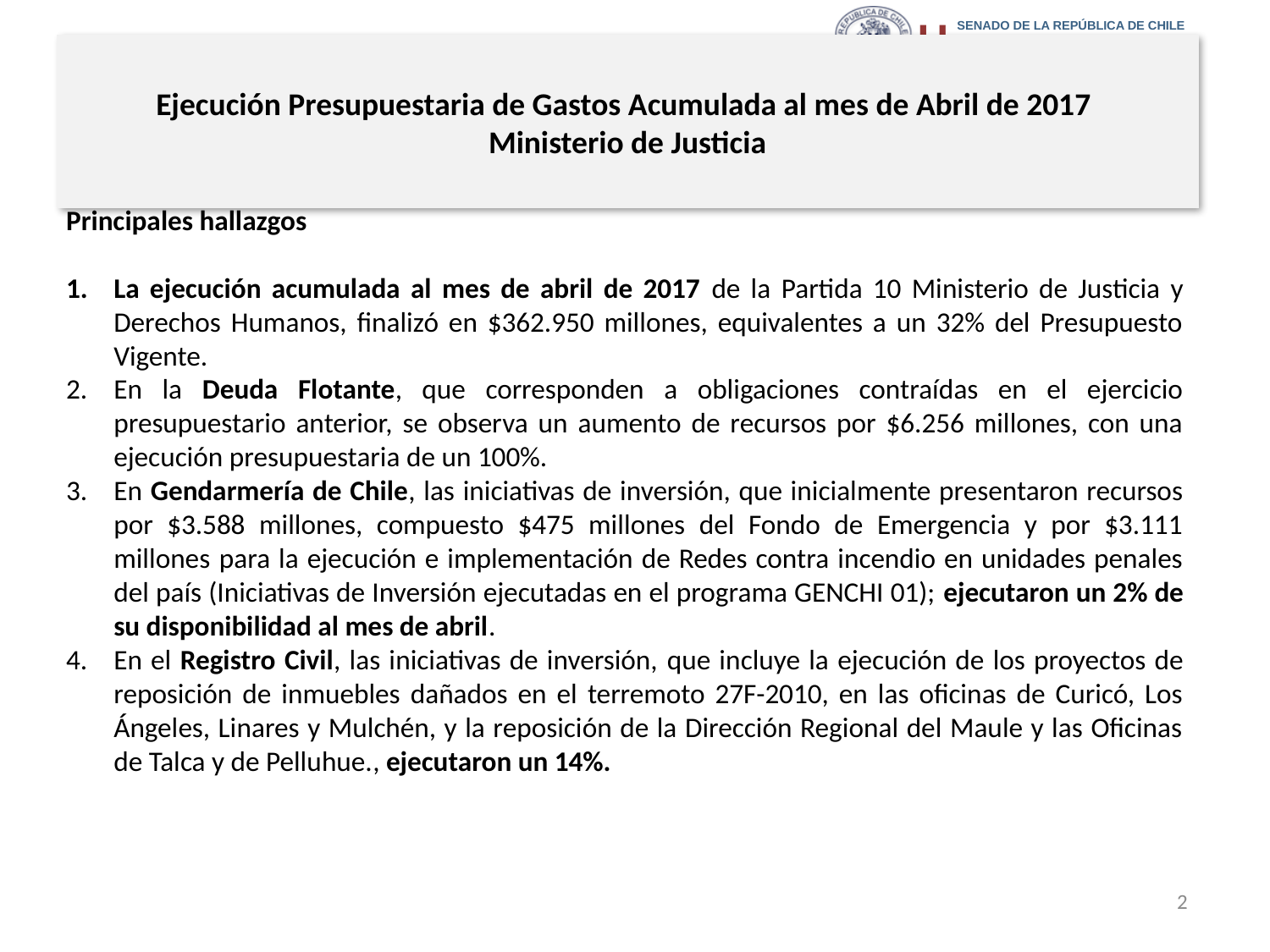

# Ejecución Presupuestaria de Gastos Acumulada al mes de Abril de 2017 Ministerio de Justicia
Principales hallazgos

La ejecución acumulada al mes de abril de 2017 de la Partida 10 Ministerio de Justicia y Derechos Humanos, finalizó en $362.950 millones, equivalentes a un 32% del Presupuesto Vigente.
En la Deuda Flotante, que corresponden a obligaciones contraídas en el ejercicio presupuestario anterior, se observa un aumento de recursos por $6.256 millones, con una ejecución presupuestaria de un 100%.
En Gendarmería de Chile, las iniciativas de inversión, que inicialmente presentaron recursos por $3.588 millones, compuesto $475 millones del Fondo de Emergencia y por $3.111 millones para la ejecución e implementación de Redes contra incendio en unidades penales del país (Iniciativas de Inversión ejecutadas en el programa GENCHI 01); ejecutaron un 2% de su disponibilidad al mes de abril.
En el Registro Civil, las iniciativas de inversión, que incluye la ejecución de los proyectos de reposición de inmuebles dañados en el terremoto 27F-2010, en las oficinas de Curicó, Los Ángeles, Linares y Mulchén, y la reposición de la Dirección Regional del Maule y las Oficinas de Talca y de Pelluhue., ejecutaron un 14%.

2